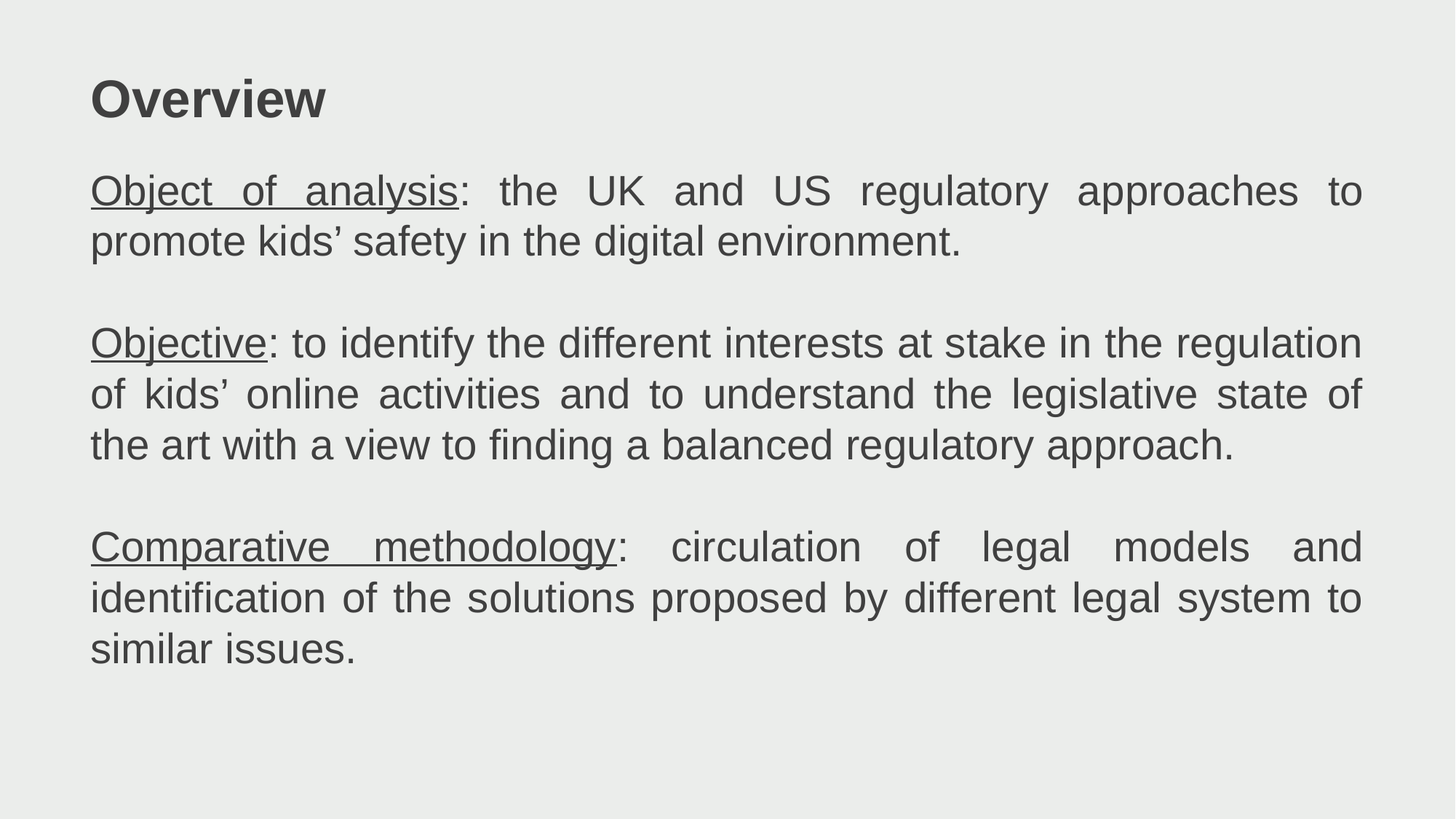

Overview
Object of analysis: the UK and US regulatory approaches to promote kids’ safety in the digital environment.

Objective: to identify the different interests at stake in the regulation of kids’ online activities and to understand the legislative state of the art with a view to finding a balanced regulatory approach.

Comparative methodology: circulation of legal models and identification of the solutions proposed by different legal system to similar issues.